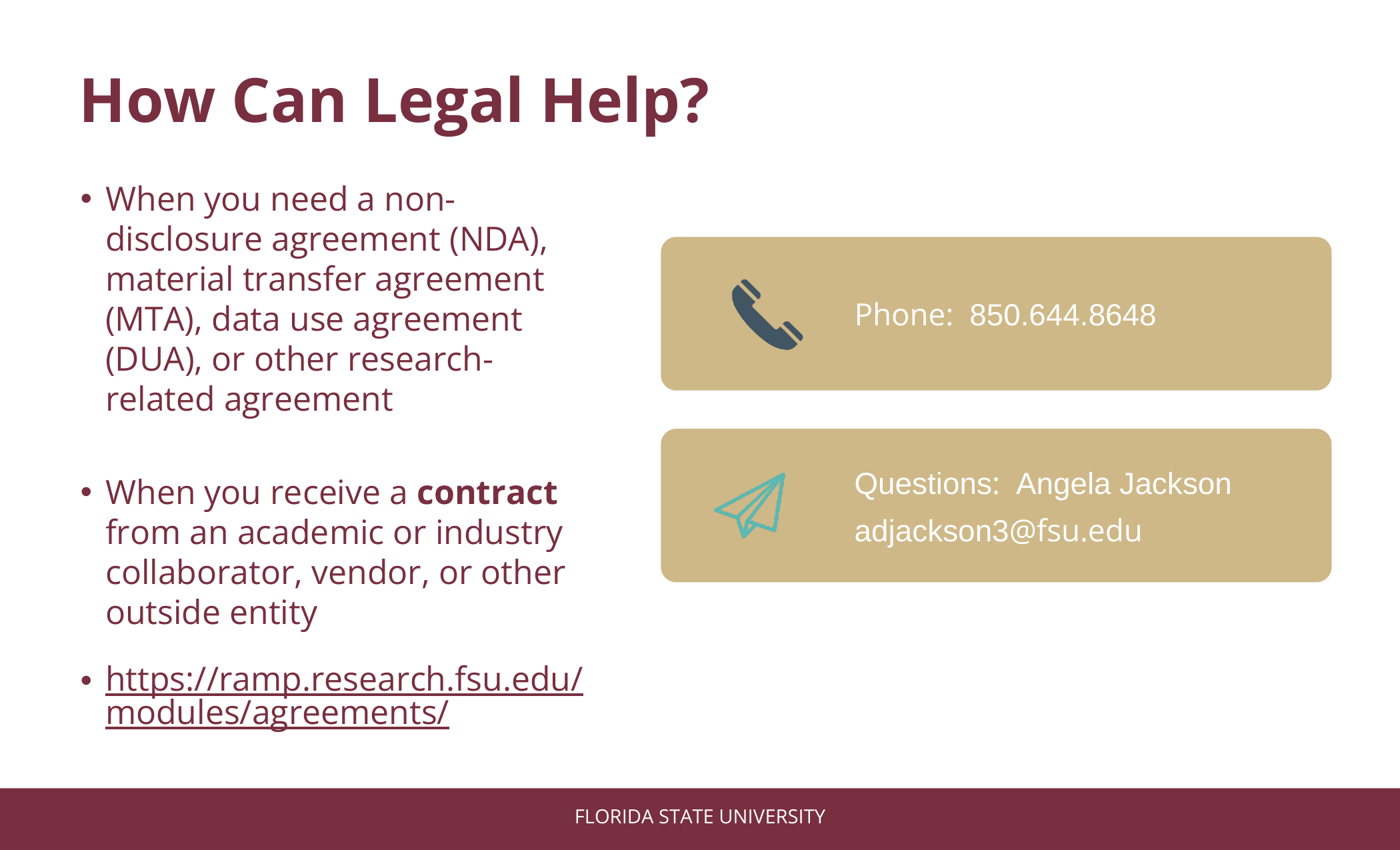

How Can Legal Help? and how to contact Research Legal
When you need a non-disclosure agreement (NDA), material transfer agreement (MTA), data use agreement (DUA), or other research-related agreement

When you receive a contract from an academic or industry collaborator, vendor, or other outside entity

https://ramp.research.fsu.edu/modules/agreements/
Phone:  850.644.8648
Questions:  Angela Jackson
adjackson3@fsu.edu